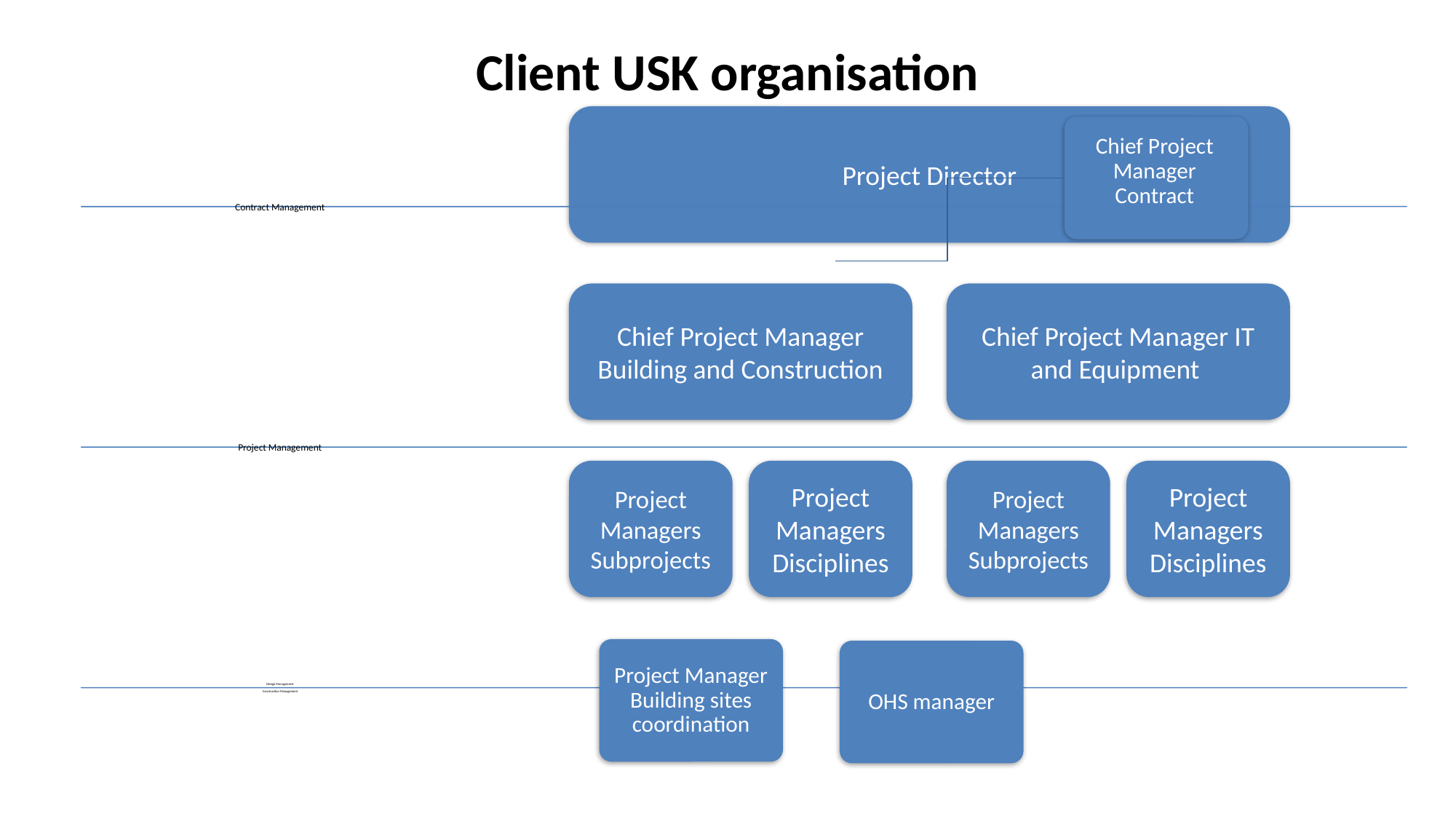

# Client USK organisation
Project Director
Chief Project Manager Building and Construction
Project Managers
Subprojects
Project Managers Disciplines
Chief Project Manager IT and Equipment
Contract Management
Project Management
Design Management
Construction Management
Project Managers
Subprojects
Project Managers Disciplines
Chief Project Manager Contract

Project Manager Building sites coordination

OHS manager